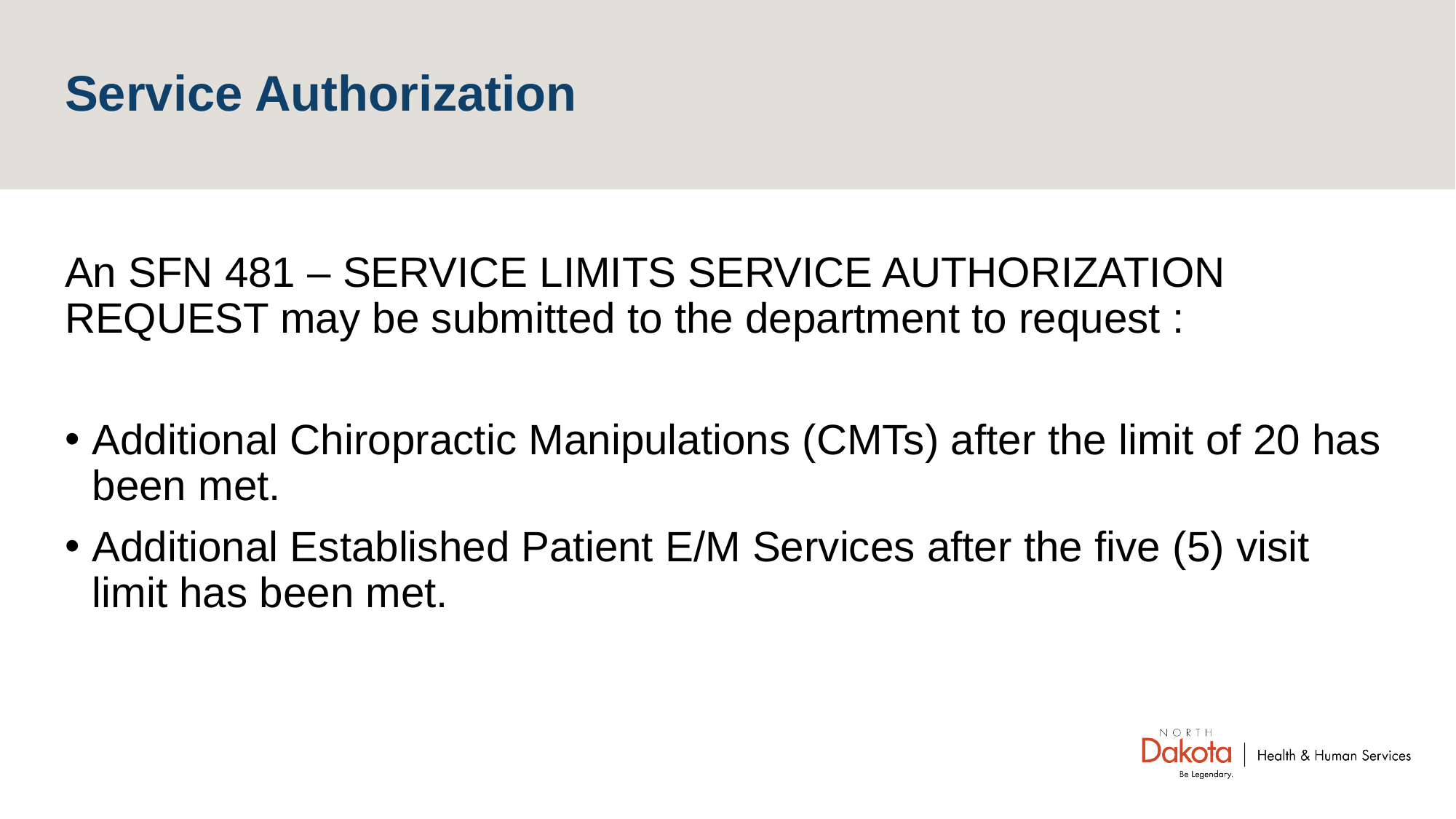

# Service Authorization
An SFN 481 – SERVICE LIMITS SERVICE AUTHORIZATION REQUEST may be submitted to the department to request :

Additional Chiropractic Manipulations (CMTs) after the limit of 20 has been met.
Additional Established Patient E/M Services after the five (5) visit limit has been met.